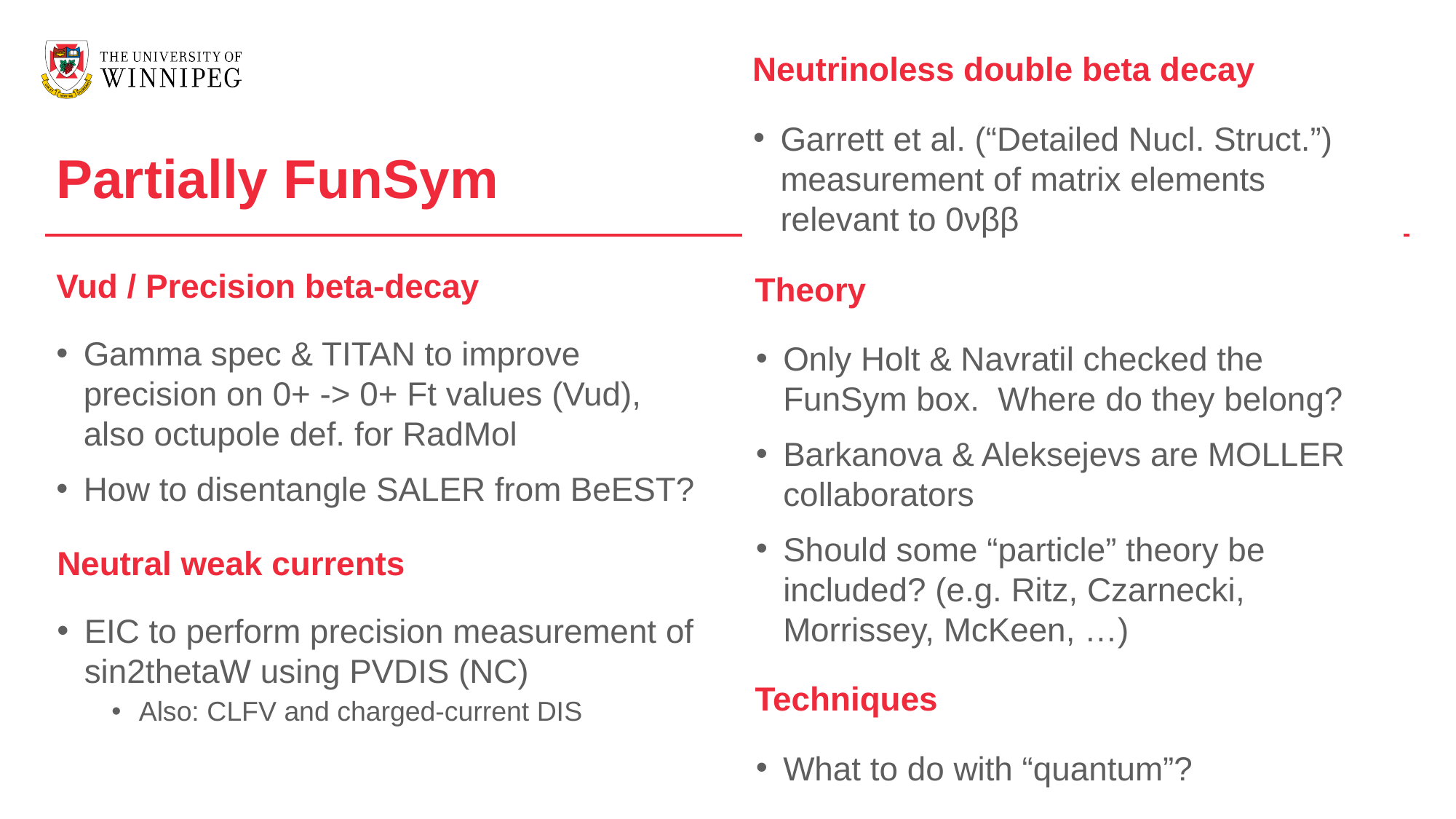

Neutrinoless double beta decay
Garrett et al. (“Detailed Nucl. Struct.”) measurement of matrix elements relevant to 0νββ
Partially FunSym
Vud / Precision beta-decay
Theory
Gamma spec & TITAN to improve precision on 0+ -> 0+ Ft values (Vud), also octupole def. for RadMol
How to disentangle SALER from BeEST?
Only Holt & Navratil checked the FunSym box.  Where do they belong?
Barkanova & Aleksejevs are MOLLER collaborators
Should some “particle” theory be included? (e.g. Ritz, Czarnecki, Morrissey, McKeen, …)
Neutral weak currents
EIC to perform precision measurement of sin2thetaW using PVDIS (NC)
Also: CLFV and charged-current DIS
Techniques
What to do with “quantum”?